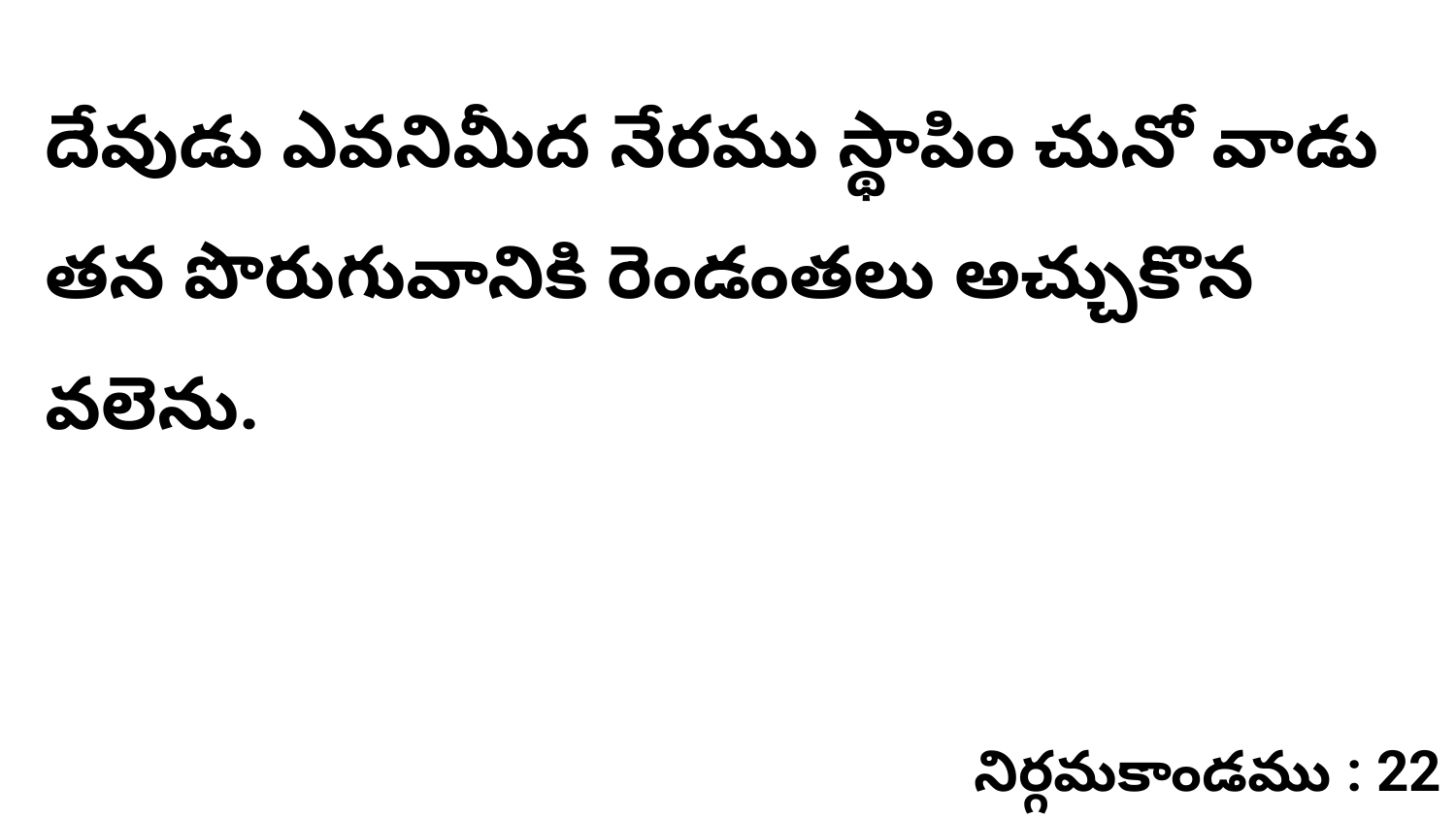

దేవుడు ఎవనిమీద నేరము స్థాపిం చునో వాడు తన పొరుగువానికి రెండంతలు అచ్చుకొన వలెను.
నిర్గమకాండము : 22